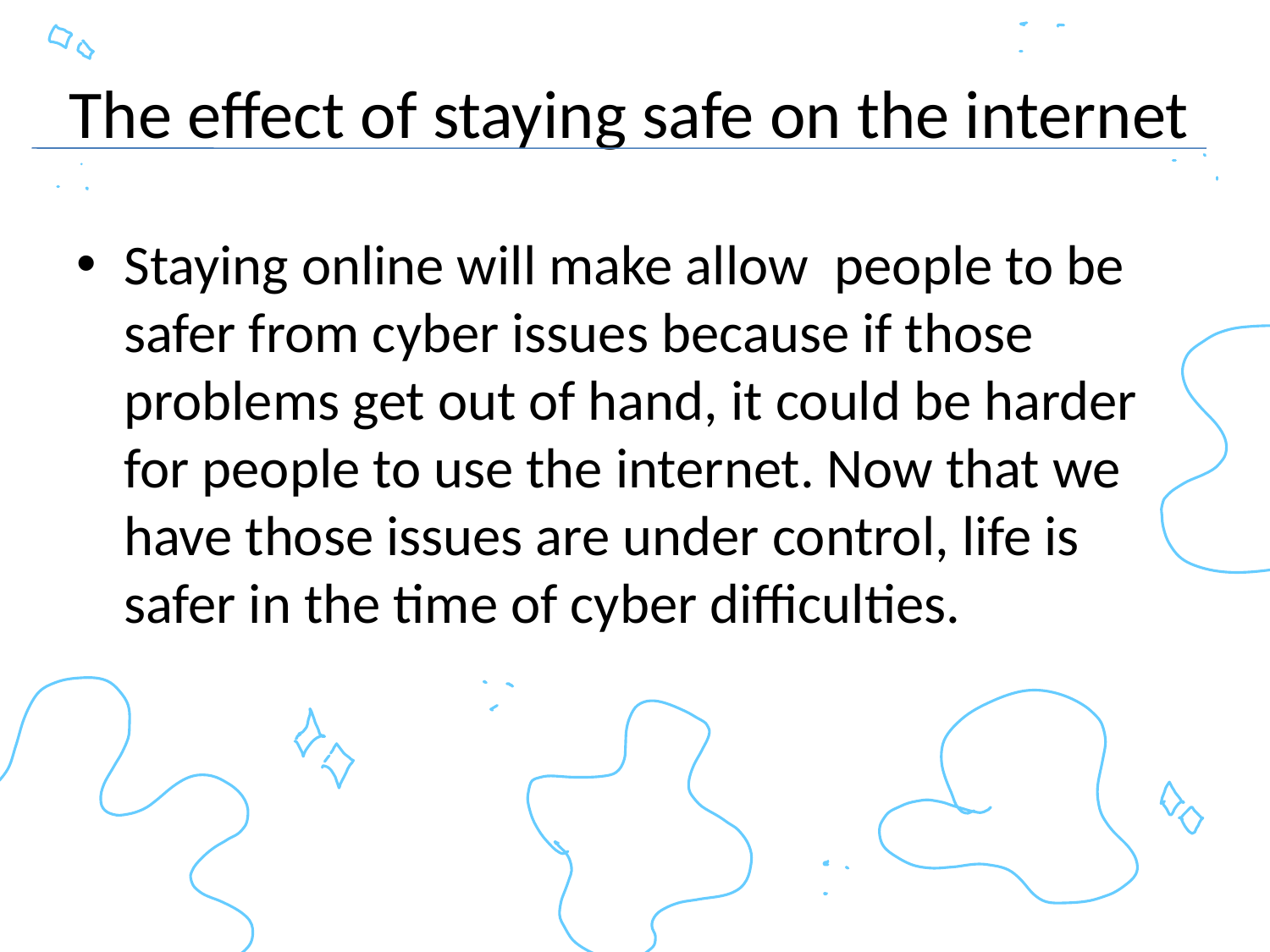

# The effect of staying safe on the internet
Staying online will make allow  people to be safer from cyber issues because if those problems get out of hand, it could be harder for people to use the internet. Now that we have those issues are under control, life is safer in the time of cyber difficulties.